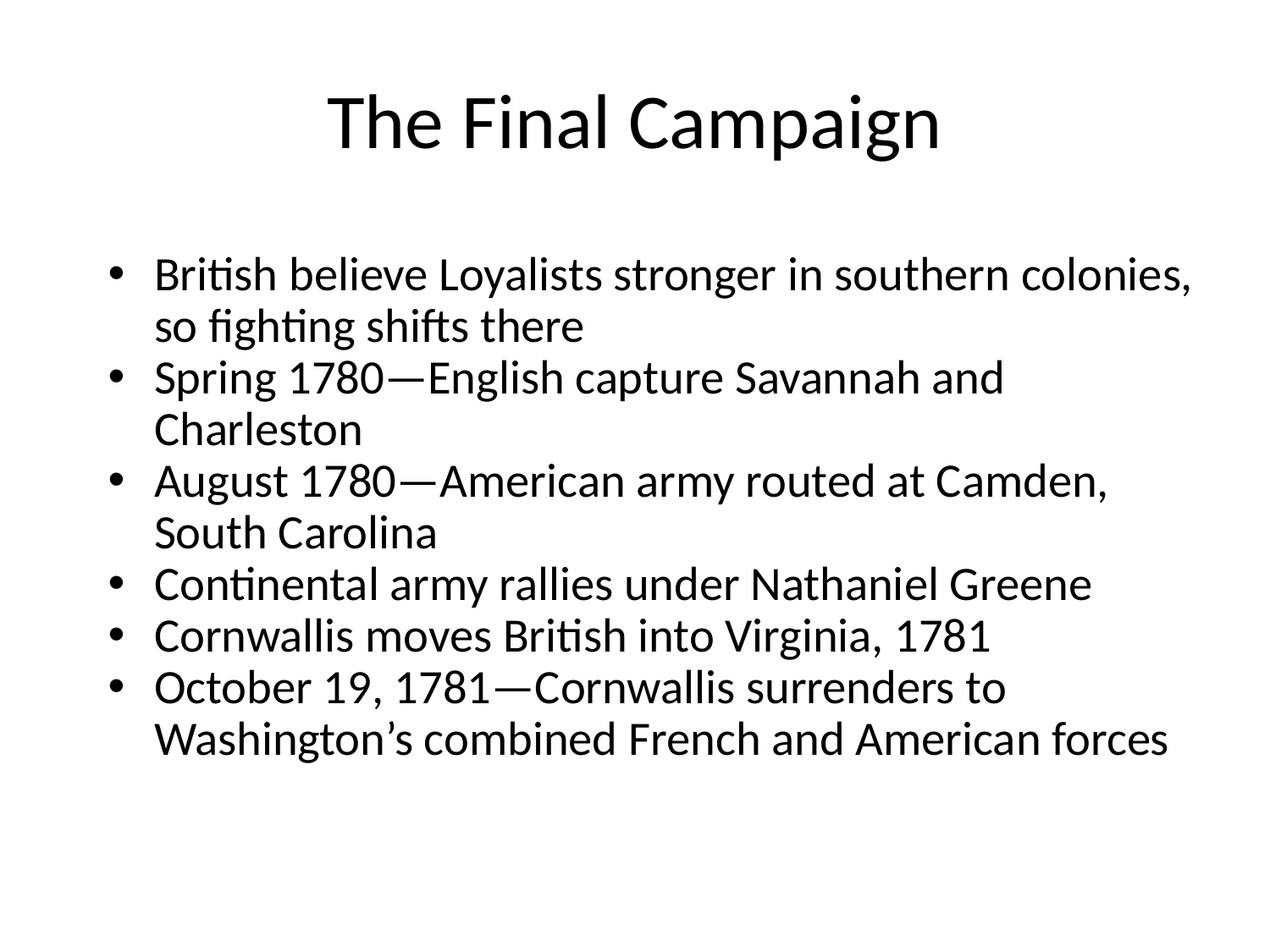

# The Final Campaign
British believe Loyalists stronger in southern colonies, so fighting shifts there
Spring 1780—English capture Savannah and Charleston
August 1780—American army routed at Camden, South Carolina
Continental army rallies under Nathaniel Greene
Cornwallis moves British into Virginia, 1781
October 19, 1781—Cornwallis surrenders to Washington’s combined French and American forces